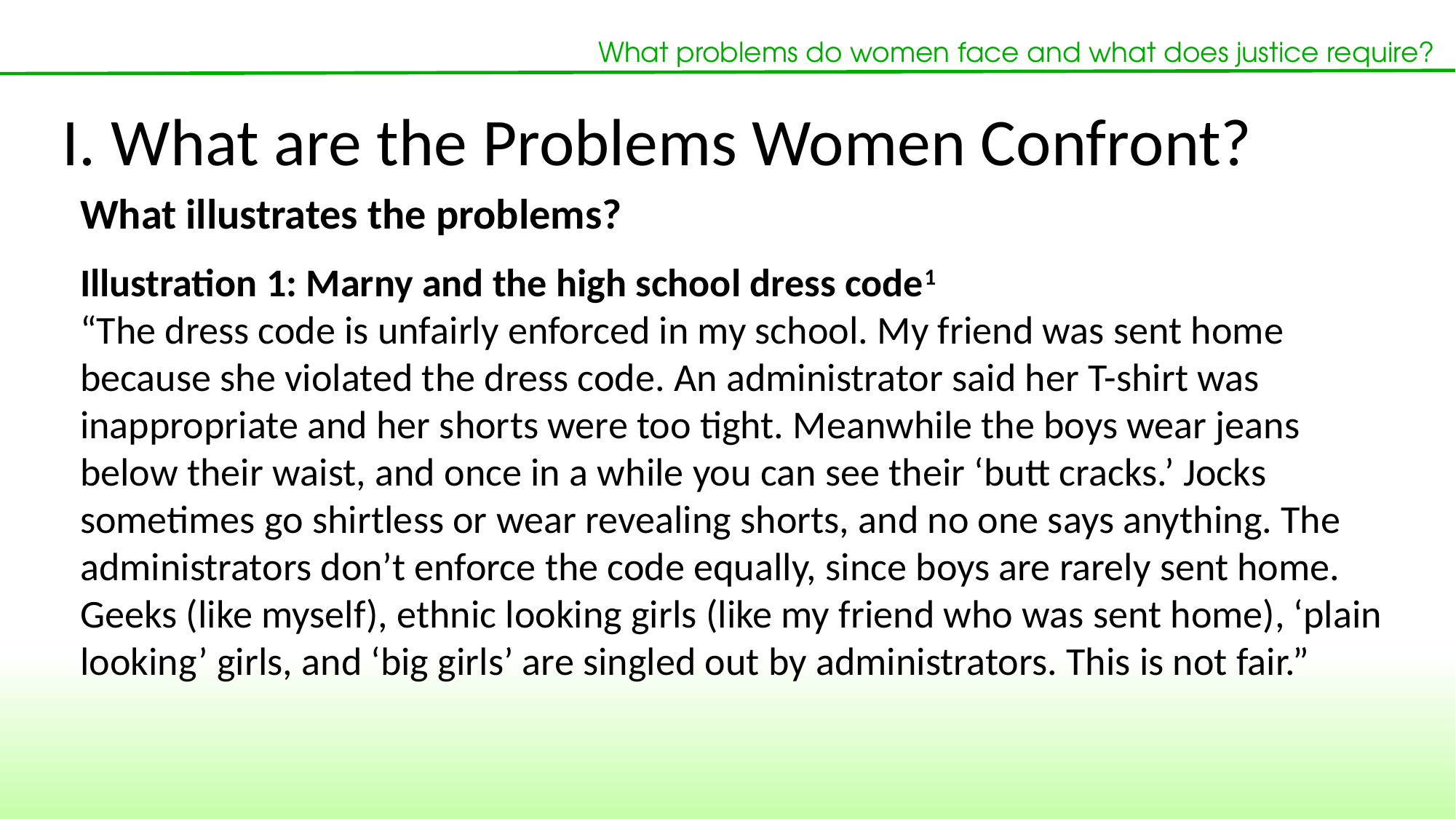

What problems do women face and what does justice require?
I. What are the Problems Women Confront?
What illustrates the problems?
Illustration 1: Marny and the high school dress code1
“The dress code is unfairly enforced in my school. My friend was sent home because she violated the dress code. An administrator said her T-shirt was inappropriate and her shorts were too tight. Meanwhile the boys wear jeans below their waist, and once in a while you can see their ‘butt cracks.’ Jocks sometimes go shirtless or wear revealing shorts, and no one says anything. The administrators don’t enforce the code equally, since boys are rarely sent home. Geeks (like myself), ethnic looking girls (like my friend who was sent home), ‘plain looking’ girls, and ‘big girls’ are singled out by administrators. This is not fair.”